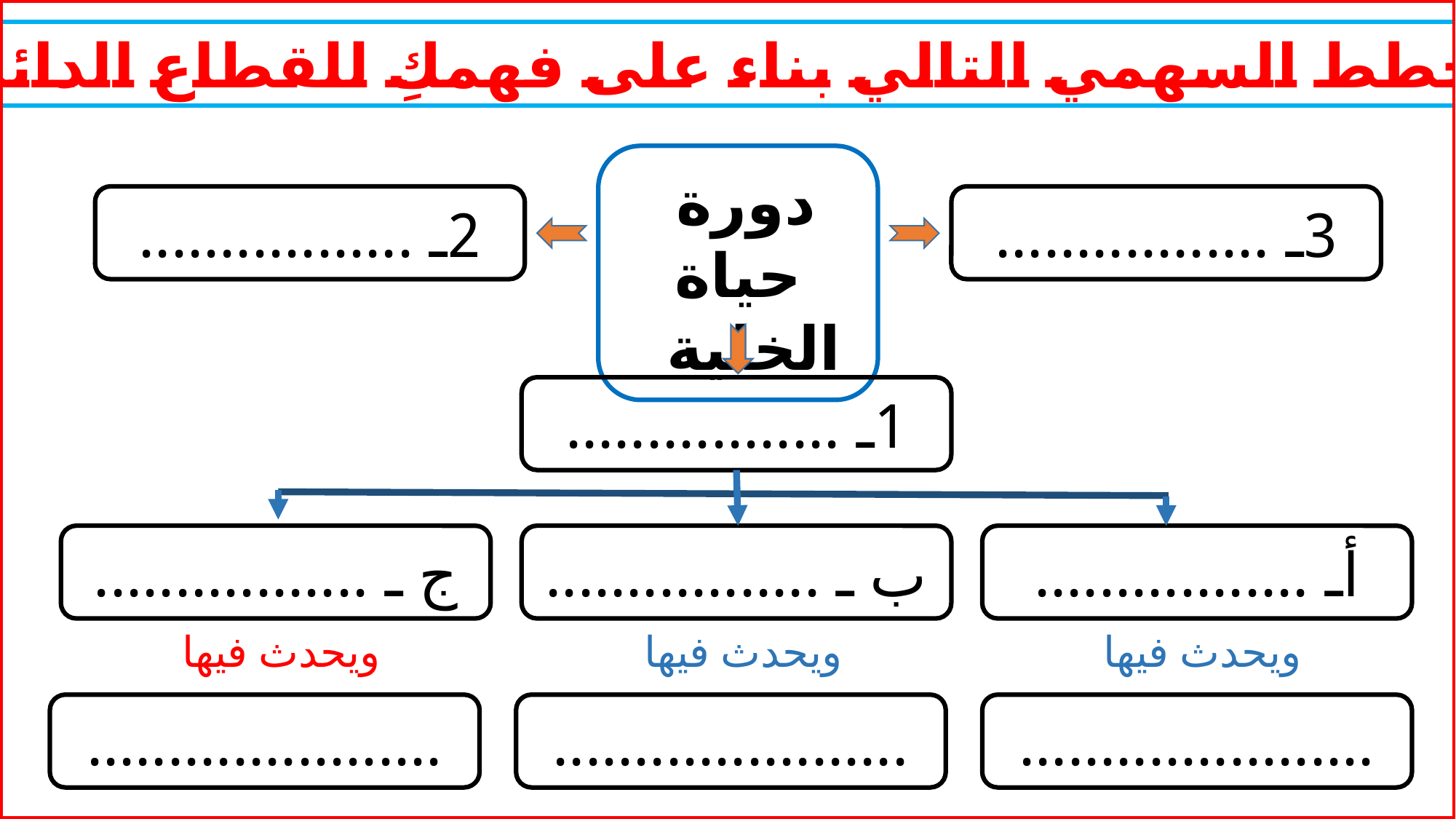

أكملي المخطط السهمي التالي بناء على فهمكِ للقطاع الدائري السابق
دورة
حياة الخلية
2ـ .................
3ـ .................

1ـ .................
أـ .................
ج ـ .................
ب ـ .................
ويحدث فيها
ويحدث فيها
ويحدث فيها
......................
......................
......................